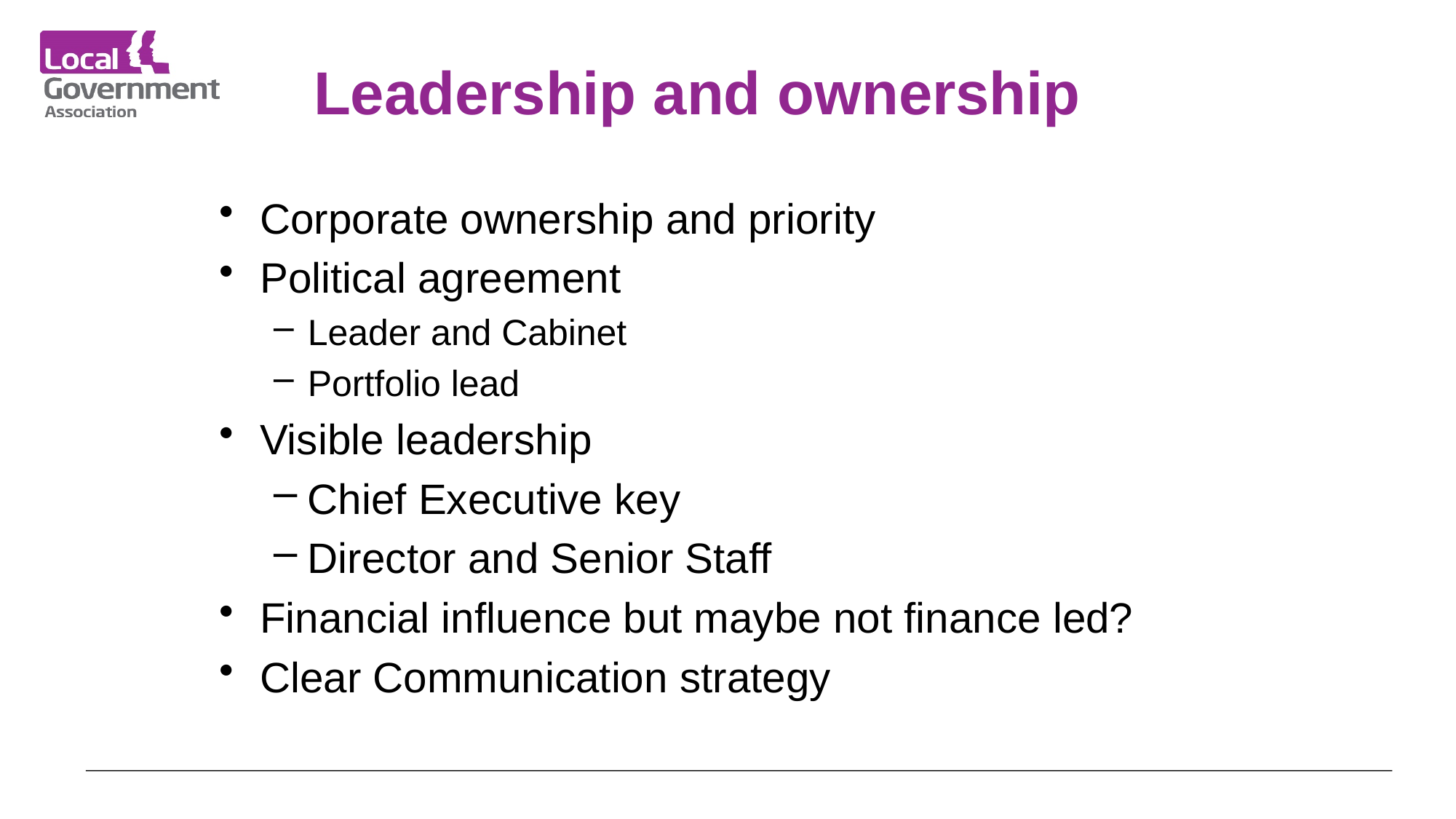

# Leadership and ownership

Corporate ownership and priority
Political agreement
Leader and Cabinet
Portfolio lead
Visible leadership
Chief Executive key
Director and Senior Staff
Financial influence but maybe not finance led?
Clear Communication strategy